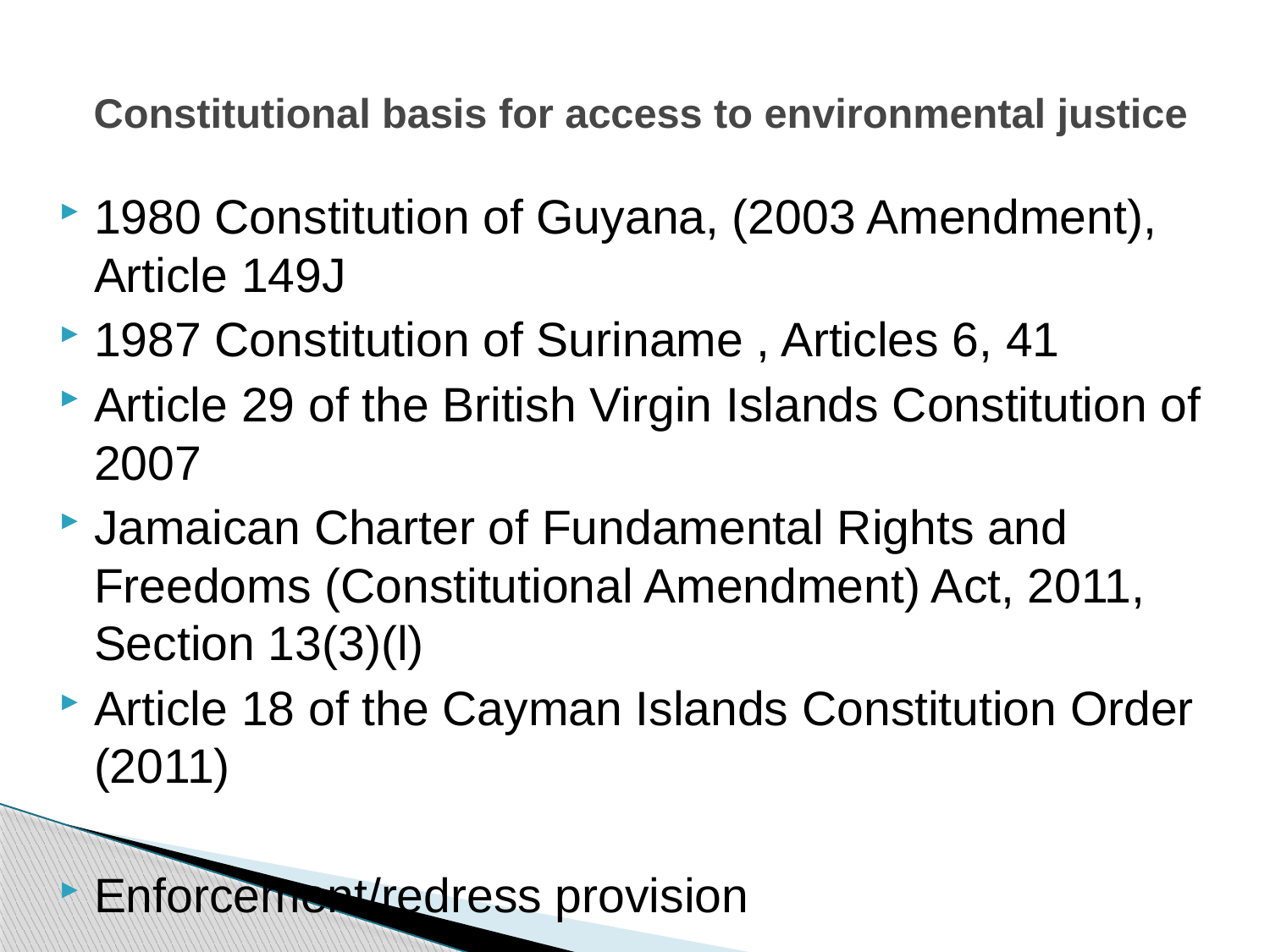

# Constitutional basis for access to environmental justice
1980 Constitution of Guyana, (2003 Amendment), Article 149J
1987 Constitution of Suriname , Articles 6, 41
Article 29 of the British Virgin Islands Constitution of 2007
Jamaican Charter of Fundamental Rights and Freedoms (Constitutional Amendment) Act, 2011, Section 13(3)(l)
Article 18 of the Cayman Islands Constitution Order (2011)

Enforcement/redress provision